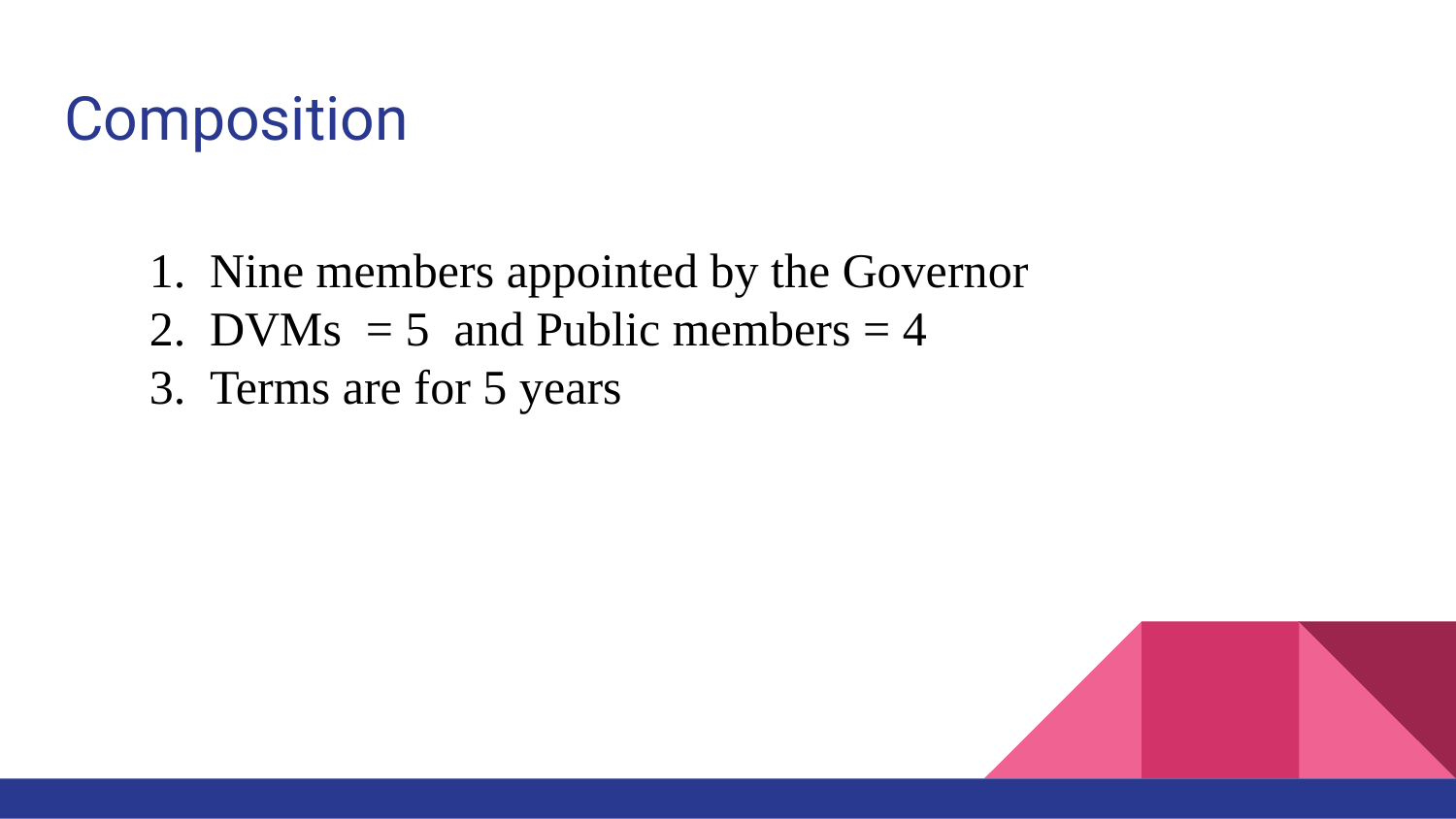

# Composition

Nine members appointed by the Governor
DVMs  = 5  and Public members = 4
Terms are for 5 years